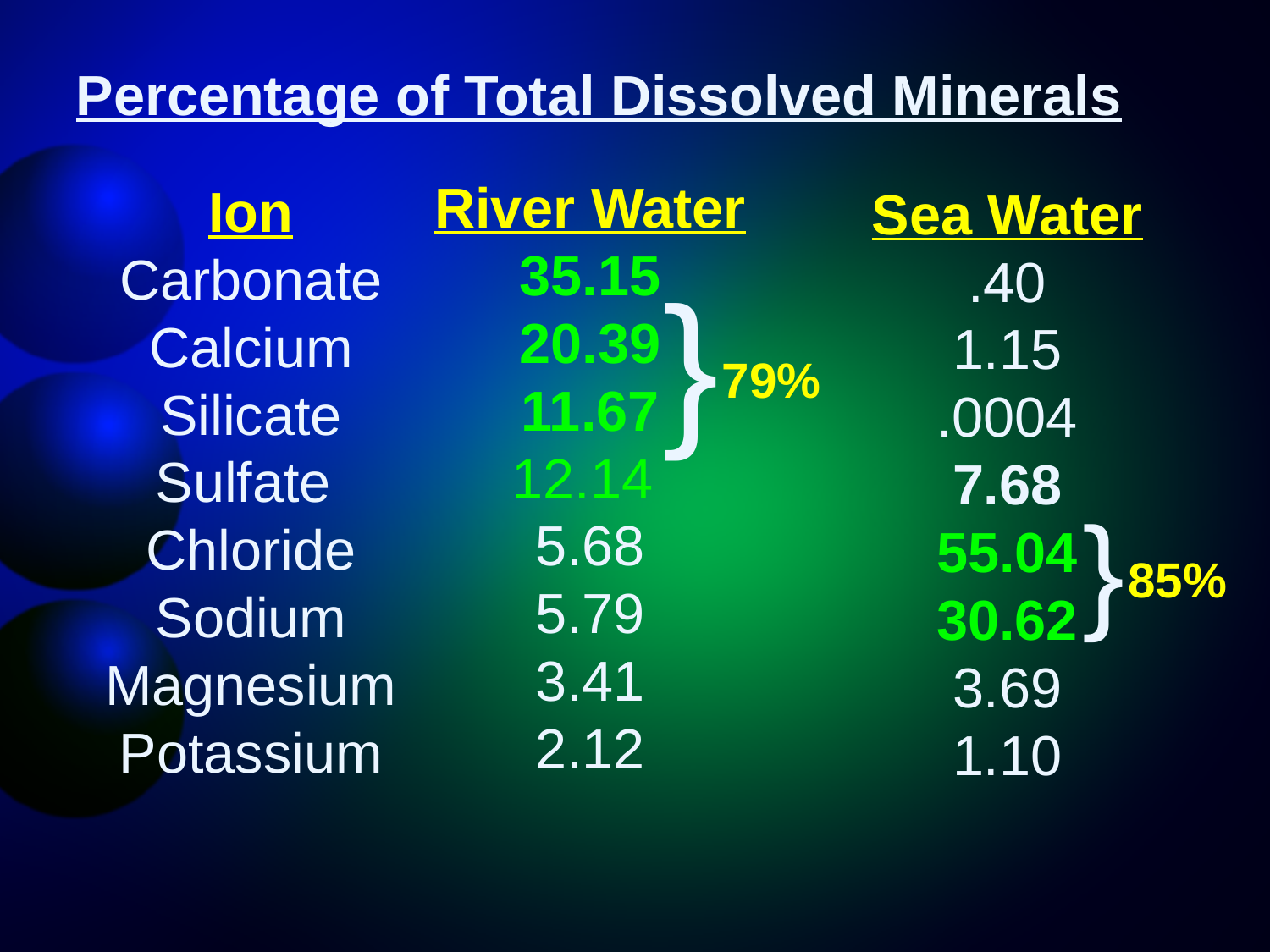

Percentage of Total Dissolved Minerals
River Water
35.15
20.39
11.67
12.14
5.68
5.79
3.41
2.12
Ion
Carbonate
Calcium
Silicate
Sulfate
Chloride
Sodium
Magnesium
Potassium
Sea Water
.40
1.15
.0004
7.68
55.04
30.62
3.69
1.10
}
79%
}
85%